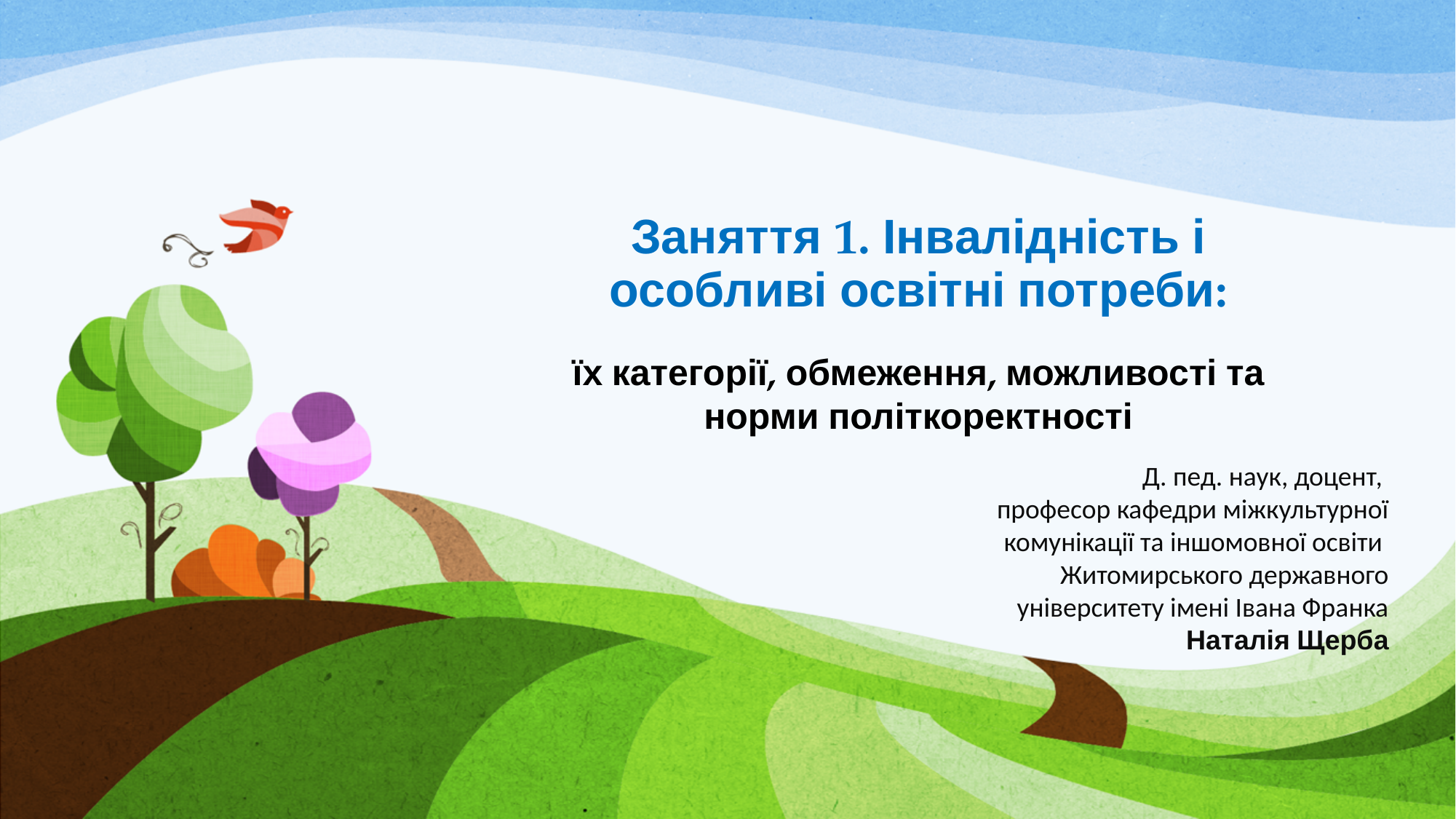

# Заняття 1. Інвалідність і особливі освітні потреби:
їх категорії, обмеження, можливості та норми політкоректності
Д. пед. наук, доцент,
професор кафедри міжкультурної комунікації та іншомовної освіти
Житомирського державного університету імені Івана Франка
Наталія Щерба